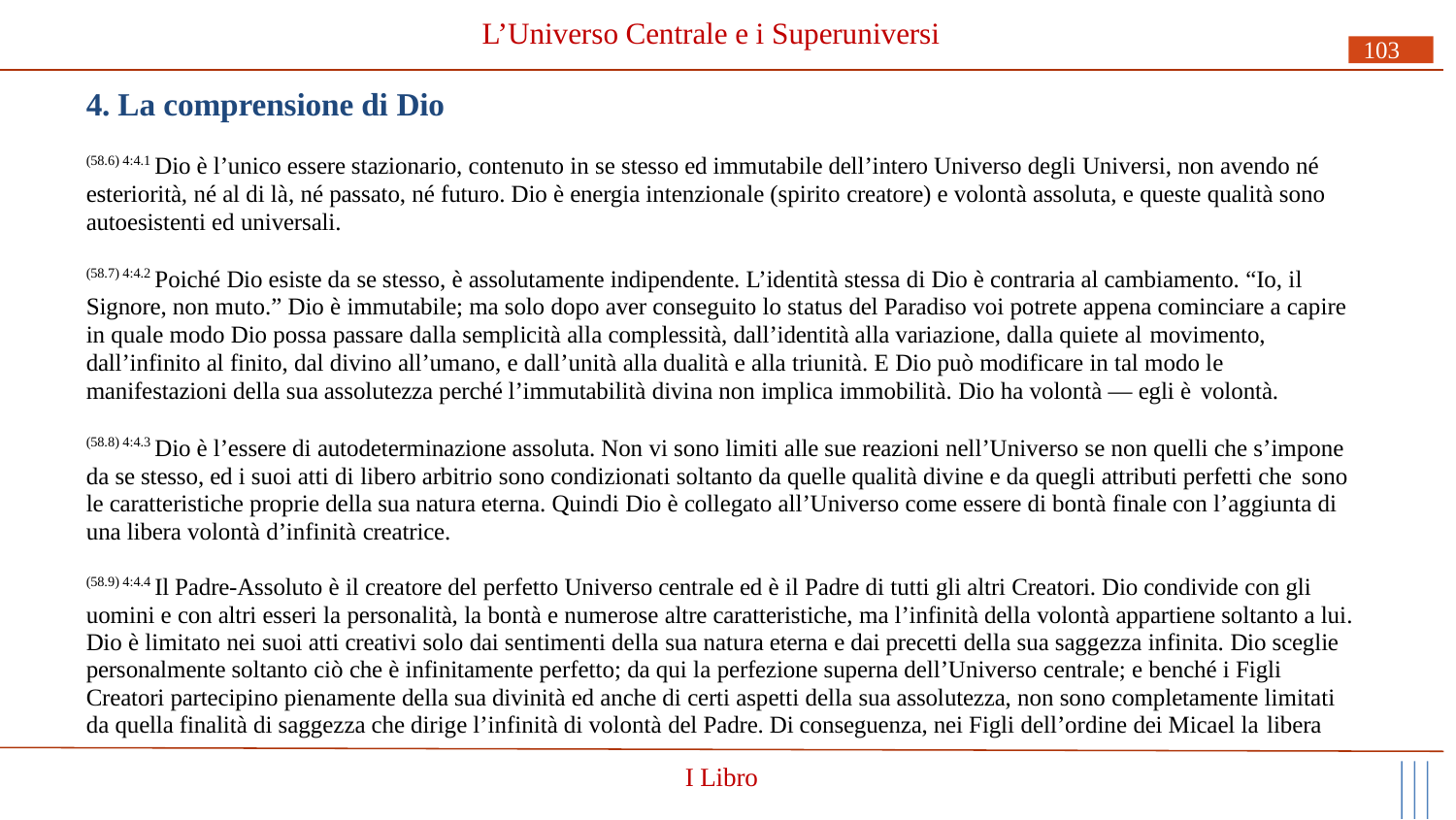

# L’Universo Centrale e i Superuniversi
103

4. La comprensione di Dio
(58.6) 4:4.1 Dio è l’unico essere stazionario, contenuto in se stesso ed immutabile dell’intero Universo degli Universi, non avendo né  esteriorità, né al di là, né passato, né futuro. Dio è energia intenzionale (spirito creatore) e volontà assoluta, e queste qualità sono  autoesistenti ed universali.

(58.7) 4:4.2 Poiché Dio esiste da se stesso, è assolutamente indipendente. L’identità stessa di Dio è contraria al cambiamento. “Io, il  Signore, non muto.” Dio è immutabile; ma solo dopo aver conseguito lo status del Paradiso voi potrete appena cominciare a capire  in quale modo Dio possa passare dalla semplicità alla complessità, dall’identità alla variazione, dalla quiete al movimento,
dall’infinito al finito, dal divino all’umano, e dall’unità alla dualità e alla triunità. E Dio può modificare in tal modo le  manifestazioni della sua assolutezza perché l’immutabilità divina non implica immobilità. Dio ha volontà — egli è volontà.

(58.8) 4:4.3 Dio è l’essere di autodeterminazione assoluta. Non vi sono limiti alle sue reazioni nell’Universo se non quelli che s’impone  da se stesso, ed i suoi atti di libero arbitrio sono condizionati soltanto da quelle qualità divine e da quegli attributi perfetti che sono
le caratteristiche proprie della sua natura eterna. Quindi Dio è collegato all’Universo come essere di bontà finale con l’aggiunta di  una libera volontà d’infinità creatrice.

(58.9) 4:4.4 Il Padre-Assoluto è il creatore del perfetto Universo centrale ed è il Padre di tutti gli altri Creatori. Dio condivide con gli  uomini e con altri esseri la personalità, la bontà e numerose altre caratteristiche, ma l’infinità della volontà appartiene soltanto a lui.  Dio è limitato nei suoi atti creativi solo dai sentimenti della sua natura eterna e dai precetti della sua saggezza infinita. Dio sceglie  personalmente soltanto ciò che è infinitamente perfetto; da qui la perfezione superna dell’Universo centrale; e benché i Figli  Creatori partecipino pienamente della sua divinità ed anche di certi aspetti della sua assolutezza, non sono completamente limitati  da quella finalità di saggezza che dirige l’infinità di volontà del Padre. Di conseguenza, nei Figli dell’ordine dei Micael la libera

I Libro